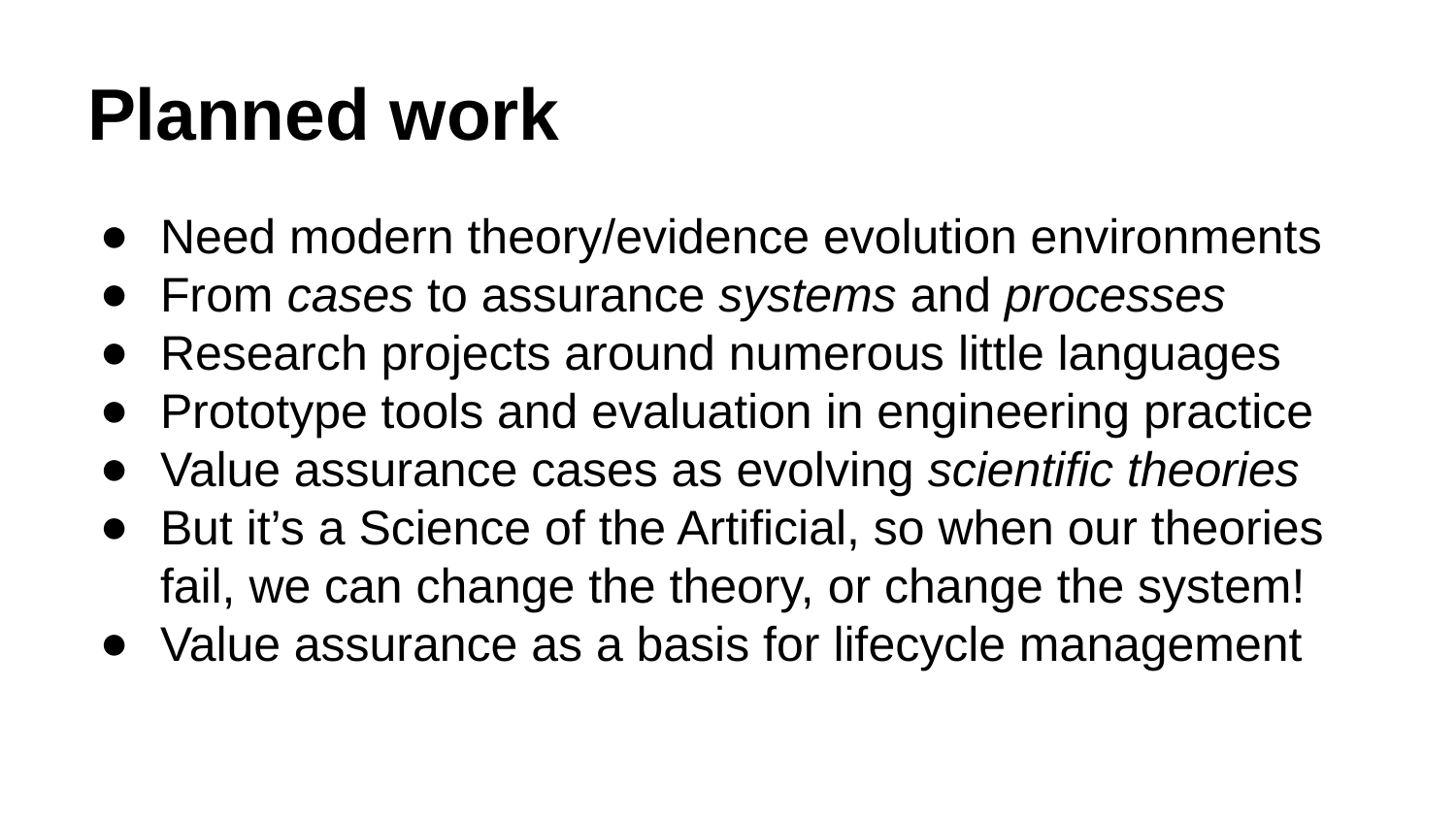

# Planned work
Need modern theory/evidence evolution environments
From cases to assurance systems and processes
Research projects around numerous little languages
Prototype tools and evaluation in engineering practice
Value assurance cases as evolving scientific theories
But it’s a Science of the Artificial, so when our theories fail, we can change the theory, or change the system!
Value assurance as a basis for lifecycle management